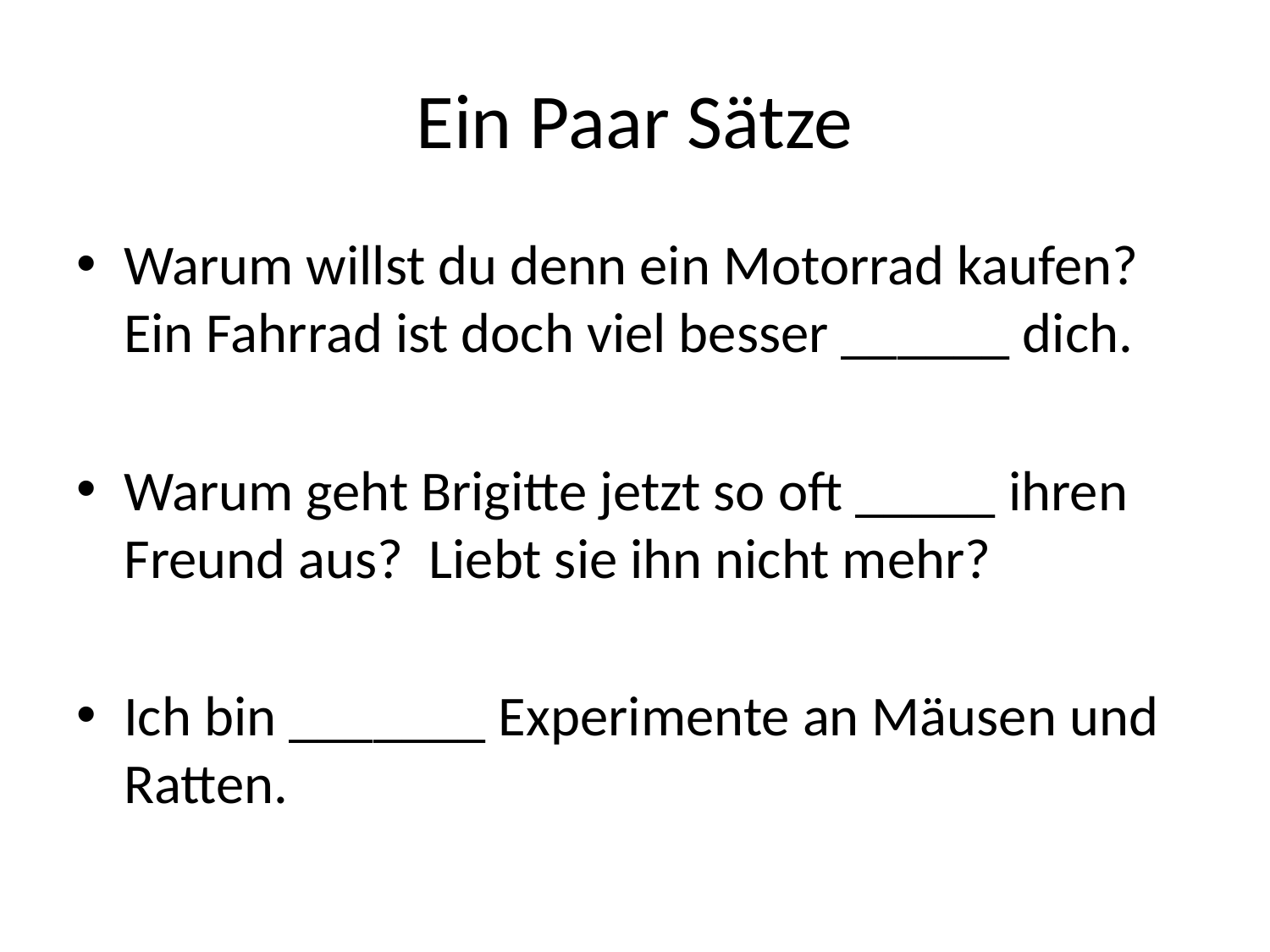

# Ein Paar Sätze
Warum willst du denn ein Motorrad kaufen?  Ein Fahrrad ist doch viel besser ______ dich.

Warum geht Brigitte jetzt so oft _____ ihren Freund aus?  Liebt sie ihn nicht mehr?

Ich bin _______ Experimente an Mäusen und Ratten.